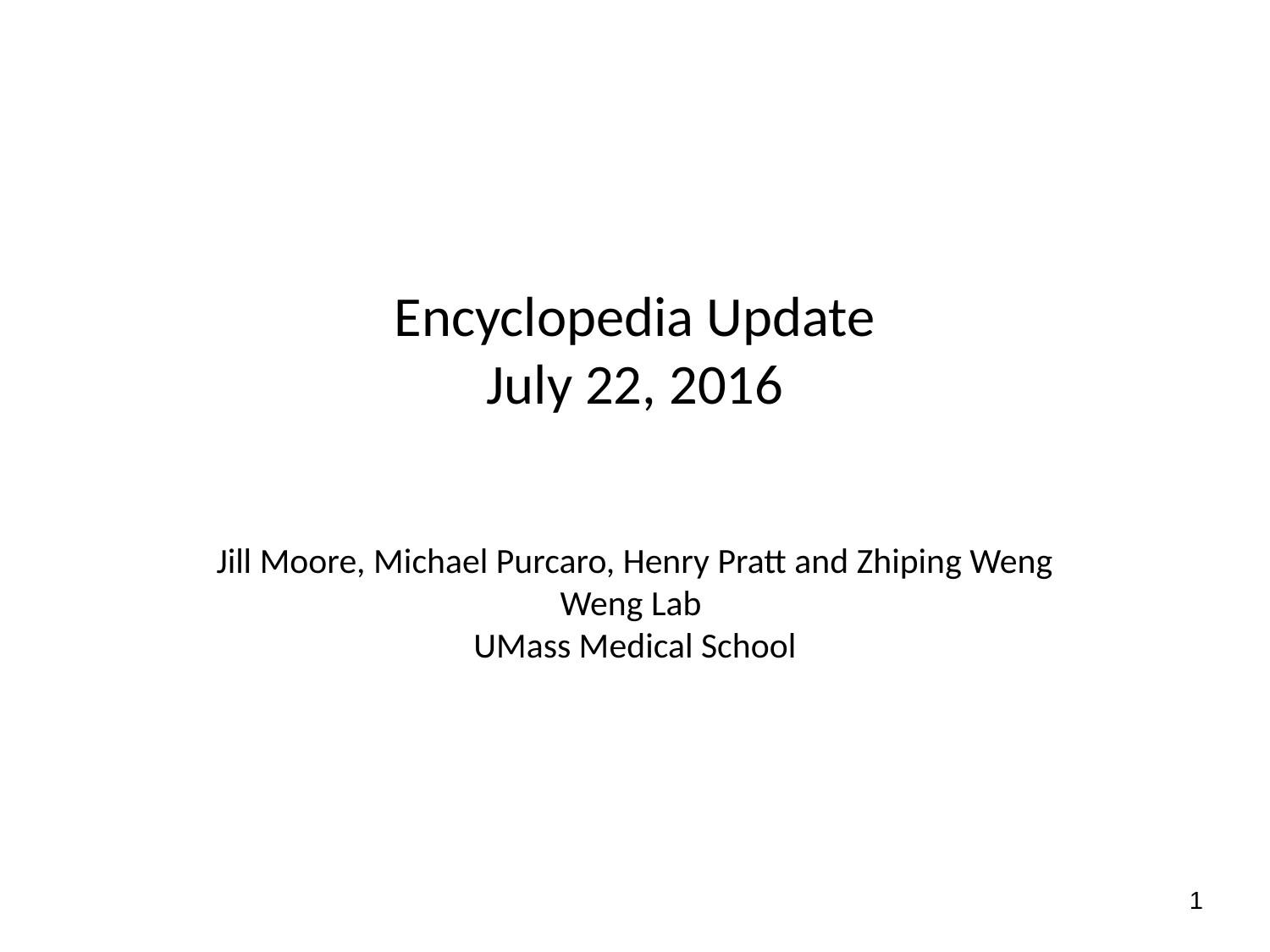

Encyclopedia Update
July 22, 2016
Jill Moore, Michael Purcaro, Henry Pratt and Zhiping Weng
Weng Lab
UMass Medical School
1